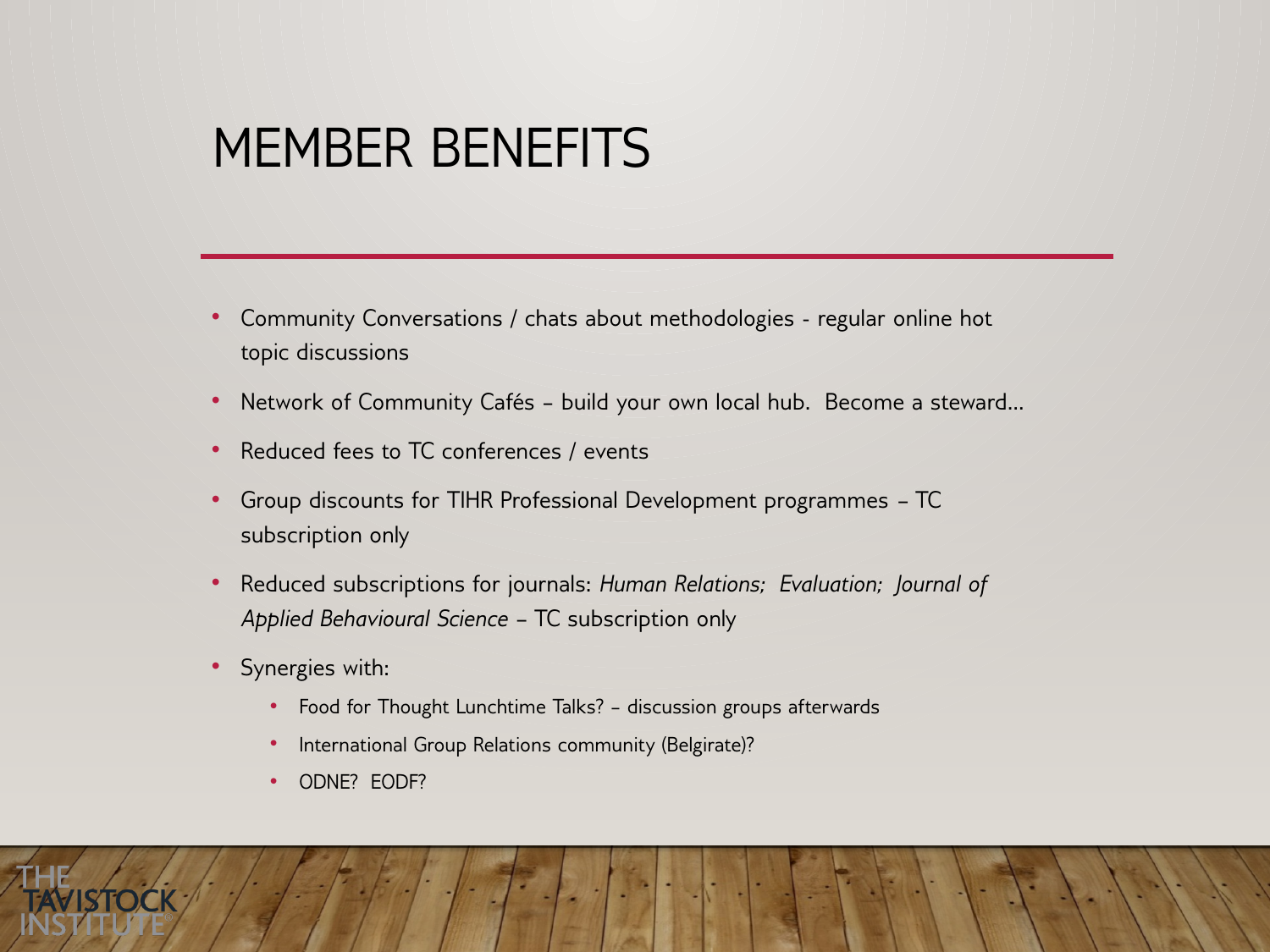

# Member benefits
Community Conversations / chats about methodologies - regular online hot topic discussions
Network of Community Cafés – build your own local hub.  Become a steward…
Reduced fees to TC conferences / events
Group discounts for TIHR Professional Development programmes – TC subscription only
Reduced subscriptions for journals: Human Relations;  Evaluation;  Journal of Applied Behavioural Science – TC subscription only
Synergies with:
Food for Thought Lunchtime Talks? – discussion groups afterwards
International Group Relations community (Belgirate)?
ODNE?  EODF?